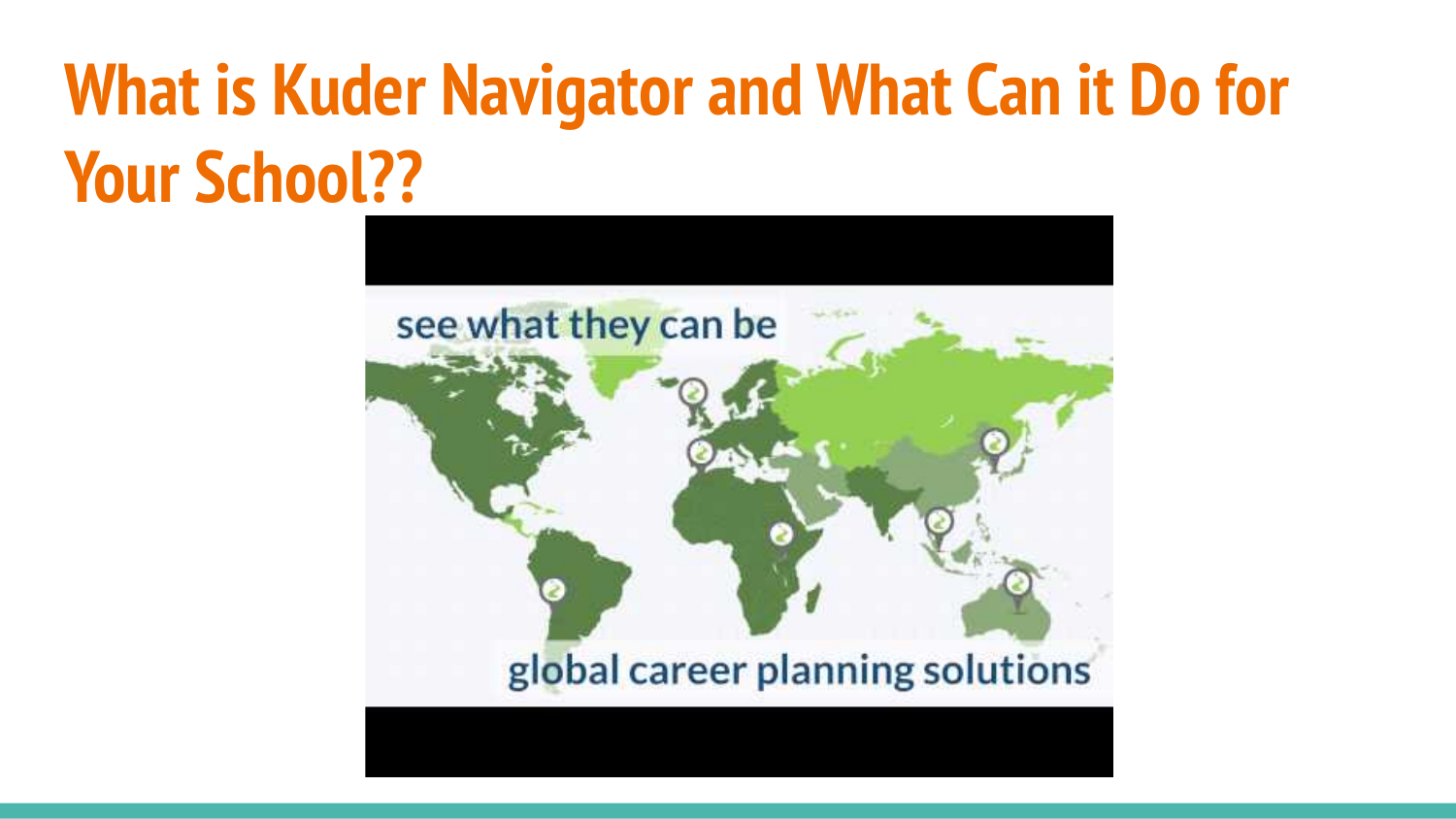

# What is Kuder Navigator and What Can it Do for Your School??